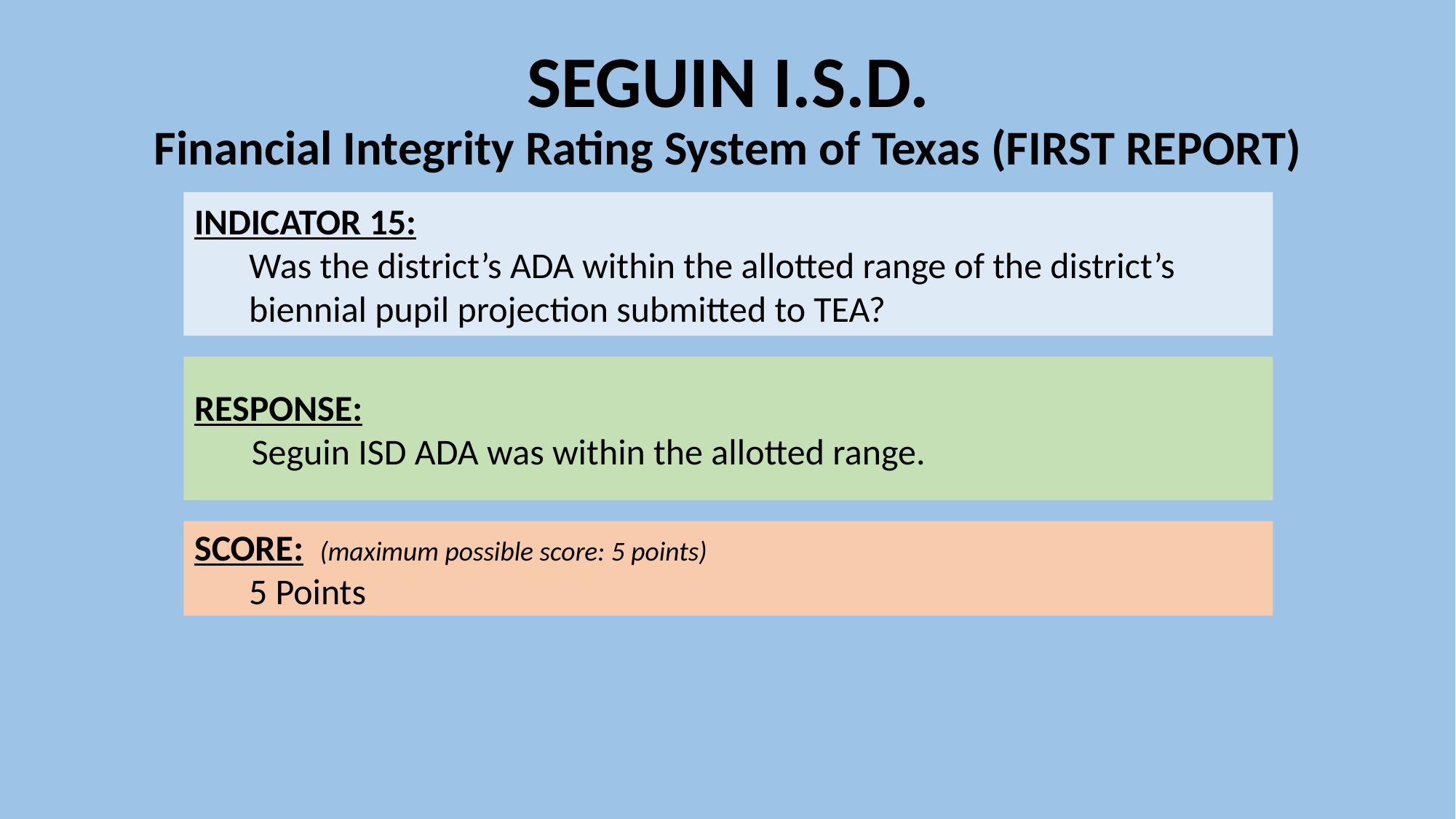

# SEGUIN I.S.D. Financial Integrity Rating System of Texas (FIRST REPORT)
INDICATOR 15:
Was the district’s ADA within the allotted range of the district’s biennial pupil projection submitted to TEA?
RESPONSE:
       Seguin ISD ADA was within the allotted range.
SCORE:  (maximum possible score: 5 points)
5 Points